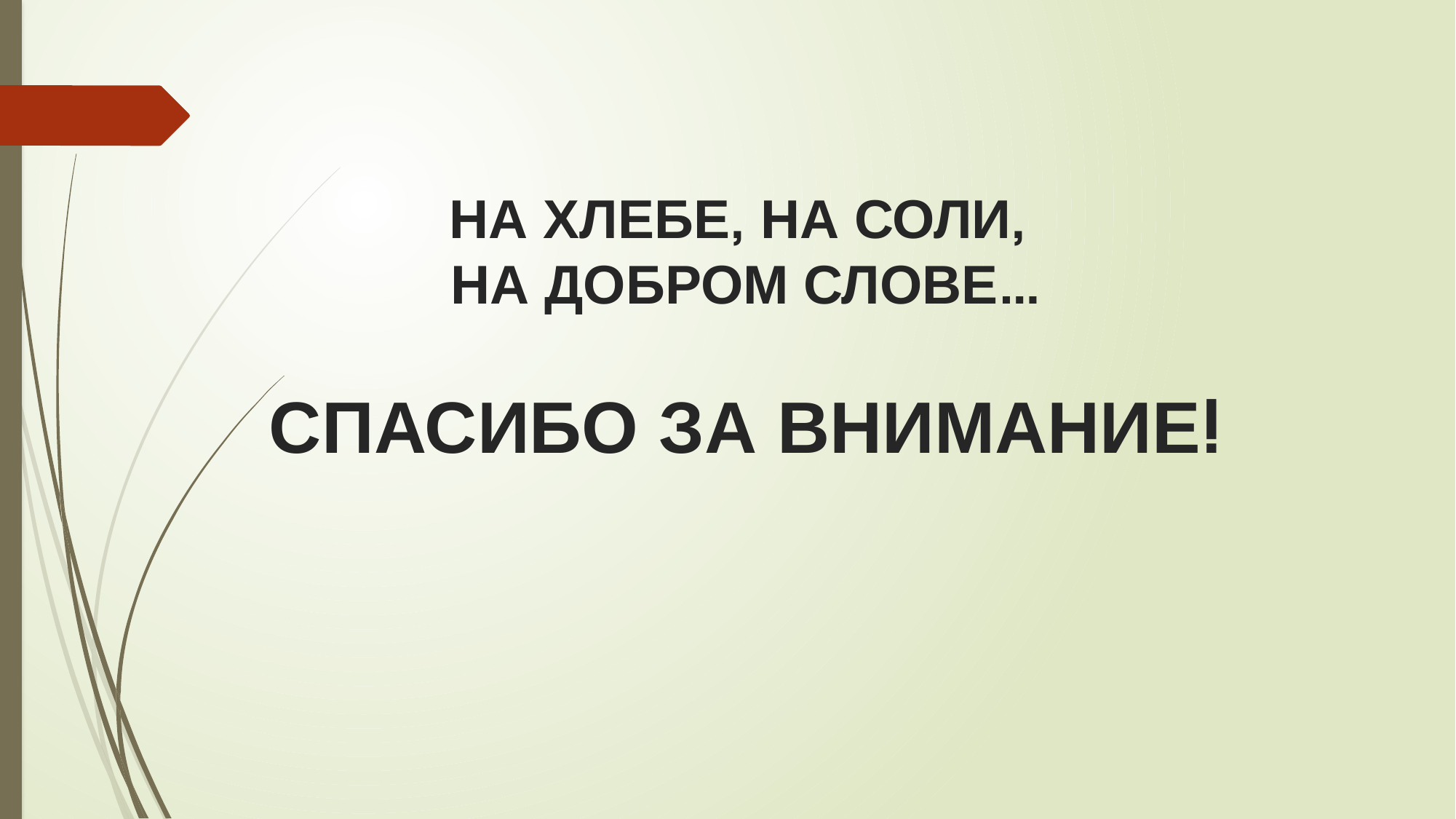

# НА ХЛЕБЕ, НА СОЛИ, НА ДОБРОМ СЛОВЕ… СПАСИБО ЗА ВНИМАНИЕ!